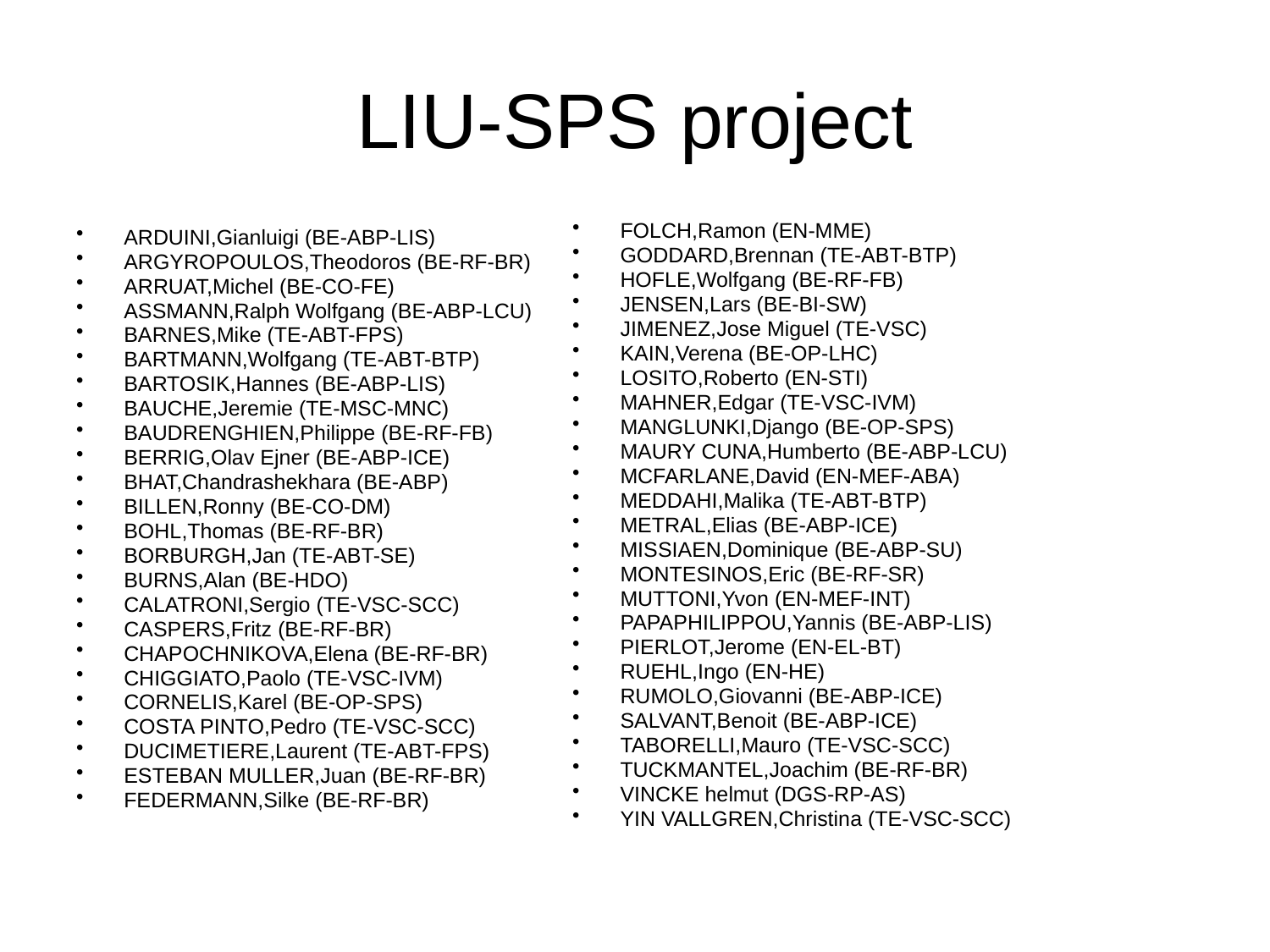

# LIU-SPS project
FOLCH,Ramon (EN-MME)
GODDARD,Brennan (TE-ABT-BTP)
HOFLE,Wolfgang (BE-RF-FB)
JENSEN,Lars (BE-BI-SW)
JIMENEZ,Jose Miguel (TE-VSC)
KAIN,Verena (BE-OP-LHC)
LOSITO,Roberto (EN-STI)
MAHNER,Edgar (TE-VSC-IVM)
MANGLUNKI,Django (BE-OP-SPS)
MAURY CUNA,Humberto (BE-ABP-LCU)
MCFARLANE,David (EN-MEF-ABA)
MEDDAHI,Malika (TE-ABT-BTP)
METRAL,Elias (BE-ABP-ICE)
MISSIAEN,Dominique (BE-ABP-SU)
MONTESINOS,Eric (BE-RF-SR)
MUTTONI,Yvon (EN-MEF-INT)
PAPAPHILIPPOU,Yannis (BE-ABP-LIS)
PIERLOT,Jerome (EN-EL-BT)
RUEHL,Ingo (EN-HE)
RUMOLO,Giovanni (BE-ABP-ICE)
SALVANT,Benoit (BE-ABP-ICE)
TABORELLI,Mauro (TE-VSC-SCC)
TUCKMANTEL,Joachim (BE-RF-BR)
VINCKE helmut (DGS-RP-AS)
YIN VALLGREN,Christina (TE-VSC-SCC)
ARDUINI,Gianluigi (BE-ABP-LIS)
ARGYROPOULOS,Theodoros (BE-RF-BR)
ARRUAT,Michel (BE-CO-FE)
ASSMANN,Ralph Wolfgang (BE-ABP-LCU)
BARNES,Mike (TE-ABT-FPS)
BARTMANN,Wolfgang (TE-ABT-BTP)
BARTOSIK,Hannes (BE-ABP-LIS)
BAUCHE,Jeremie (TE-MSC-MNC)
BAUDRENGHIEN,Philippe (BE-RF-FB)
BERRIG,Olav Ejner (BE-ABP-ICE)
BHAT,Chandrashekhara (BE-ABP)
BILLEN,Ronny (BE-CO-DM)
BOHL,Thomas (BE-RF-BR)
BORBURGH,Jan (TE-ABT-SE)
BURNS,Alan (BE-HDO)
CALATRONI,Sergio (TE-VSC-SCC)
CASPERS,Fritz (BE-RF-BR)
CHAPOCHNIKOVA,Elena (BE-RF-BR)
CHIGGIATO,Paolo (TE-VSC-IVM)
CORNELIS,Karel (BE-OP-SPS)
COSTA PINTO,Pedro (TE-VSC-SCC)
DUCIMETIERE,Laurent (TE-ABT-FPS)
ESTEBAN MULLER,Juan (BE-RF-BR)
FEDERMANN,Silke (BE-RF-BR)